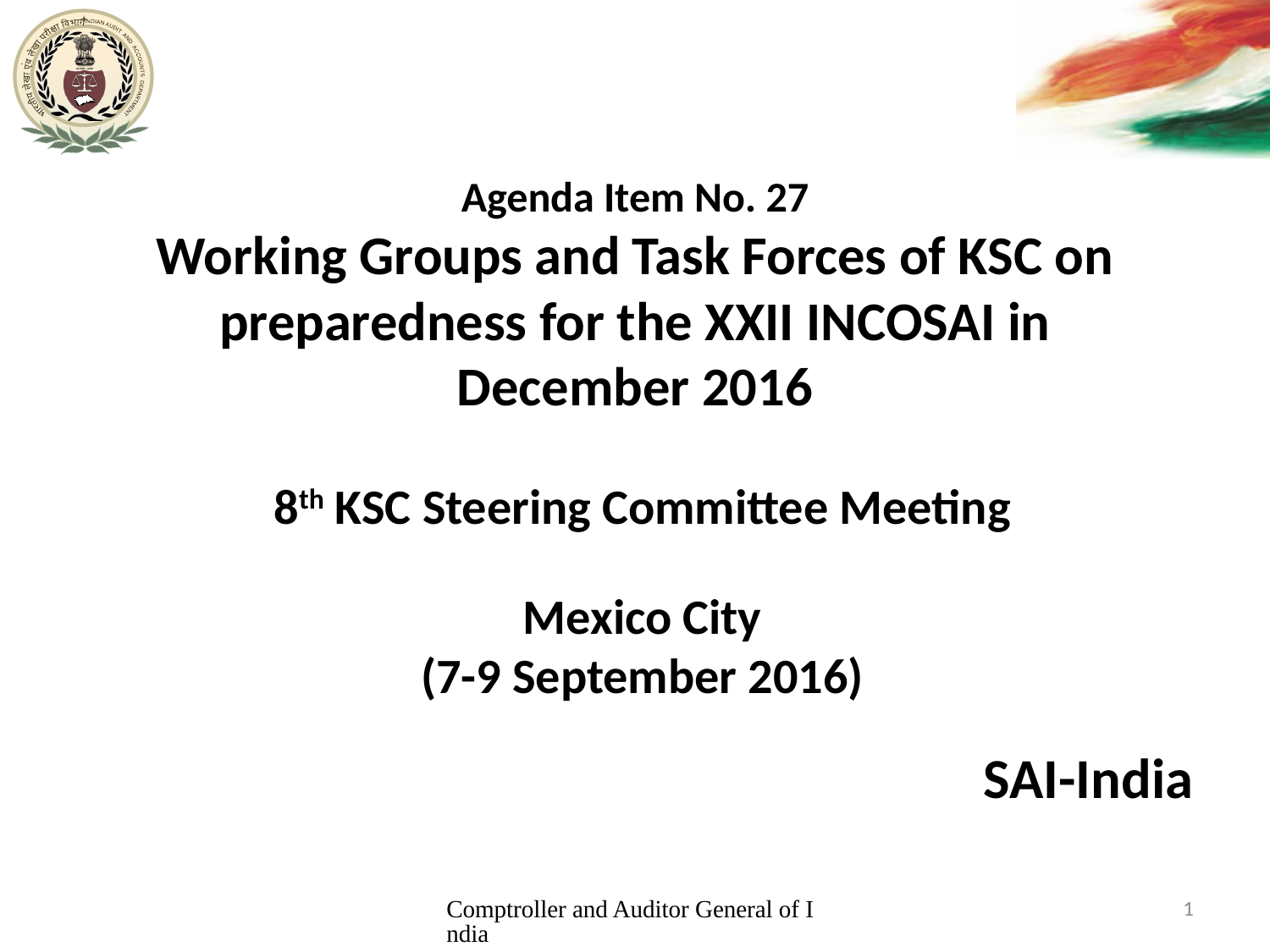

# Agenda Item No. 27 Working Groups and Task Forces of KSC on preparedness for the XXII INCOSAI in December 2016
8th KSC Steering Committee Meeting

Mexico City
(7-9 September 2016)
SAI-India
Comptroller and Auditor General of India
1